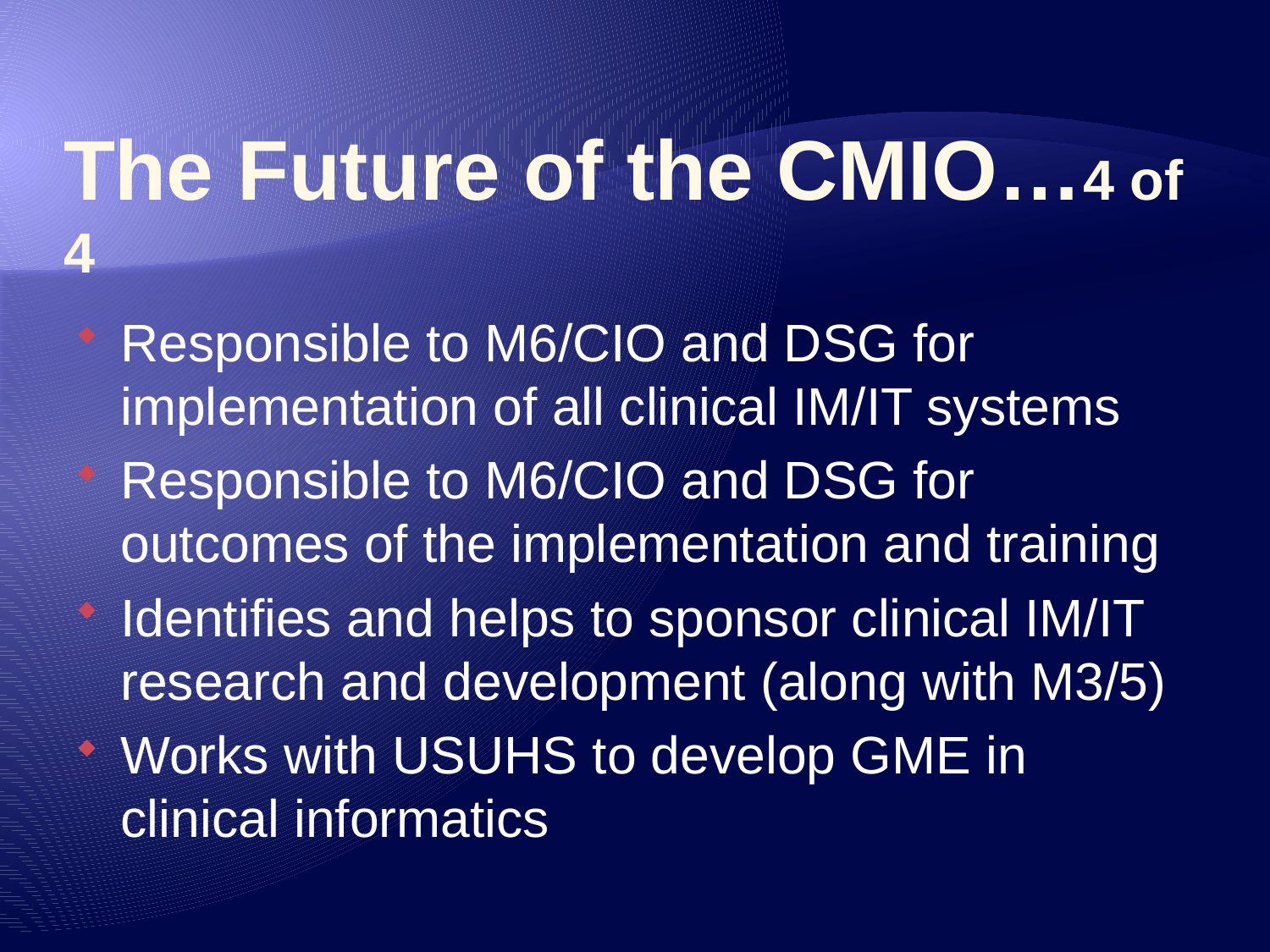

# The Future of the CMIO…4 of 4
Responsible to M6/CIO and DSG for implementation of all clinical IM/IT systems
Responsible to M6/CIO and DSG for outcomes of the implementation and training
Identifies and helps to sponsor clinical IM/IT research and development (along with M3/5)
Works with USUHS to develop GME in clinical informatics